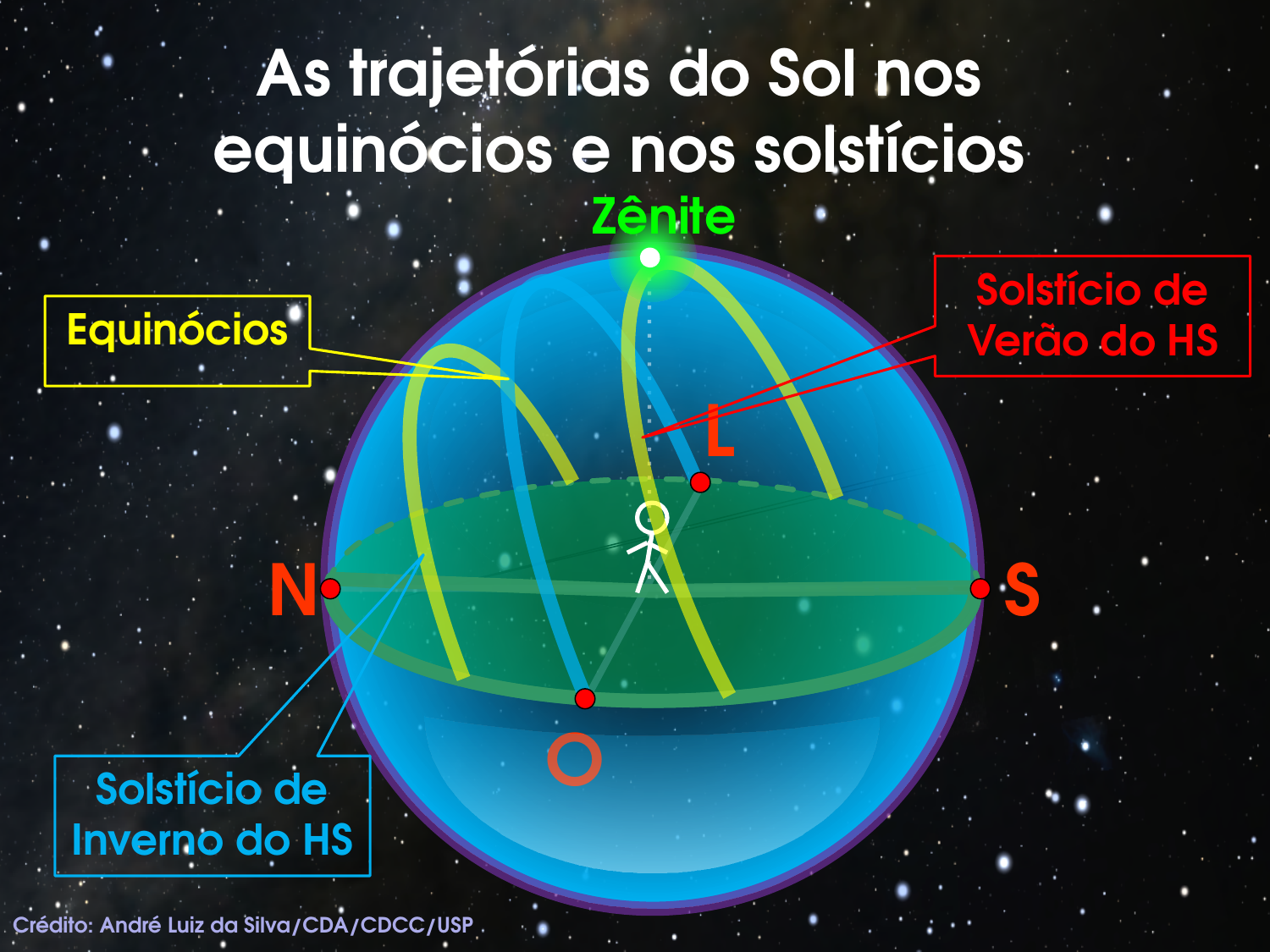

# As trajetórias do Sol nos equinócios e nos solstícios
Zênite

L

S
N
O
Solstício de Verão do HS

Equinócios

Solstício de Inverno do HS
Crédito: André Luiz da Silva/CDA/CDCC/USP